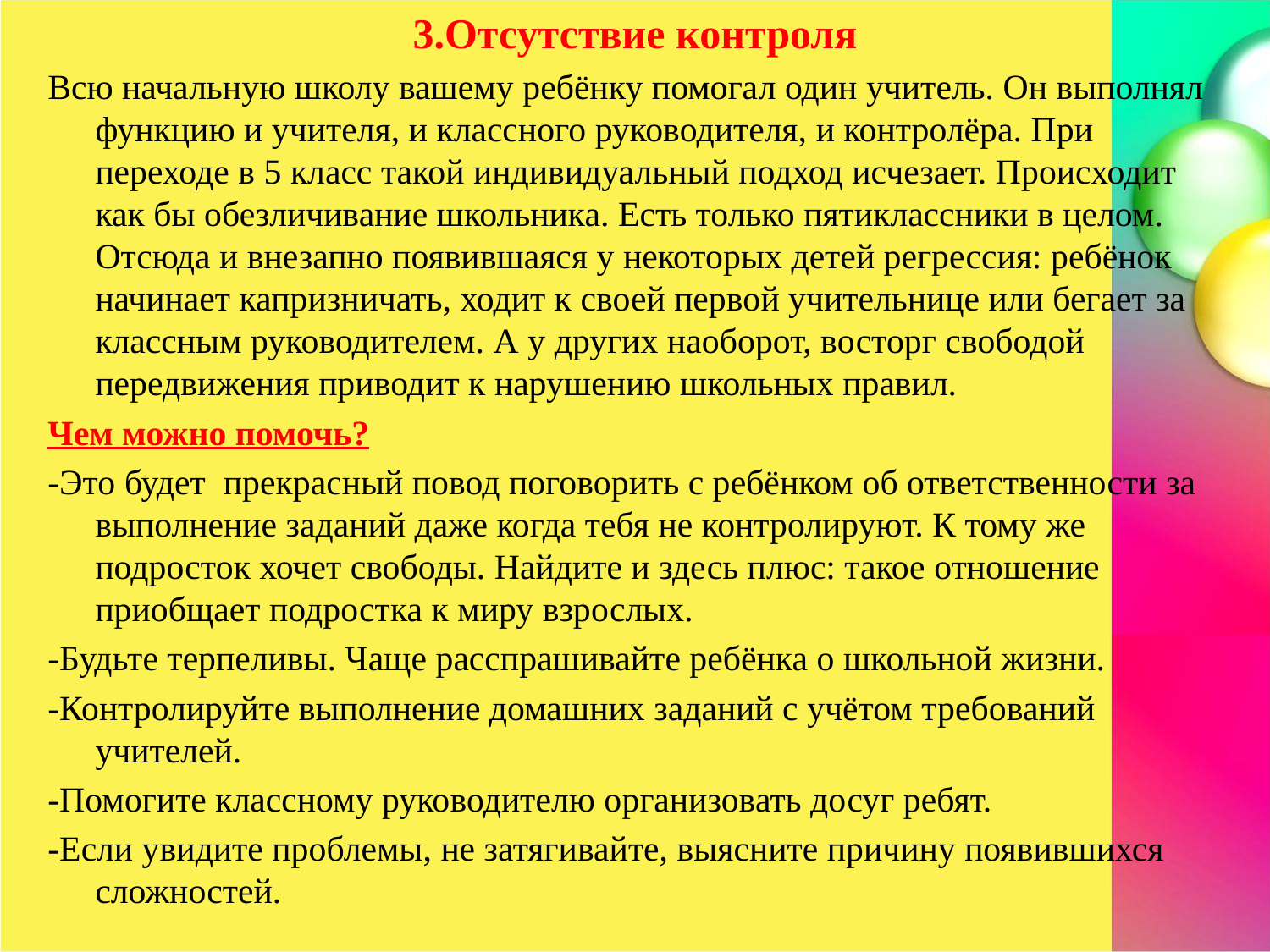

3.Отсутствие контроля
Всю начальную школу вашему ребёнку помогал один учитель. Он выполнял функцию и учителя, и классного руководителя, и контролёра. При переходе в 5 класс такой индивидуальный подход исчезает. Происходит как бы обезличивание школьника. Есть только пятиклассники в целом. Отсюда и внезапно появившаяся у некоторых детей регрессия: ребёнок начинает капризничать, ходит к своей первой учительнице или бегает за классным руководителем. А у других наоборот, восторг свободой передвижения приводит к нарушению школьных правил.
Чем можно помочь?
-Это будет  прекрасный повод поговорить с ребёнком об ответственности за выполнение заданий даже когда тебя не контролируют. К тому же подросток хочет свободы. Найдите и здесь плюс: такое отношение приобщает подростка к миру взрослых.
-Будьте терпеливы. Чаще расспрашивайте ребёнка о школьной жизни.
-Контролируйте выполнение домашних заданий с учётом требований учителей.
-Помогите классному руководителю организовать досуг ребят.
-Если увидите проблемы, не затягивайте, выясните причину появившихся сложностей.
#